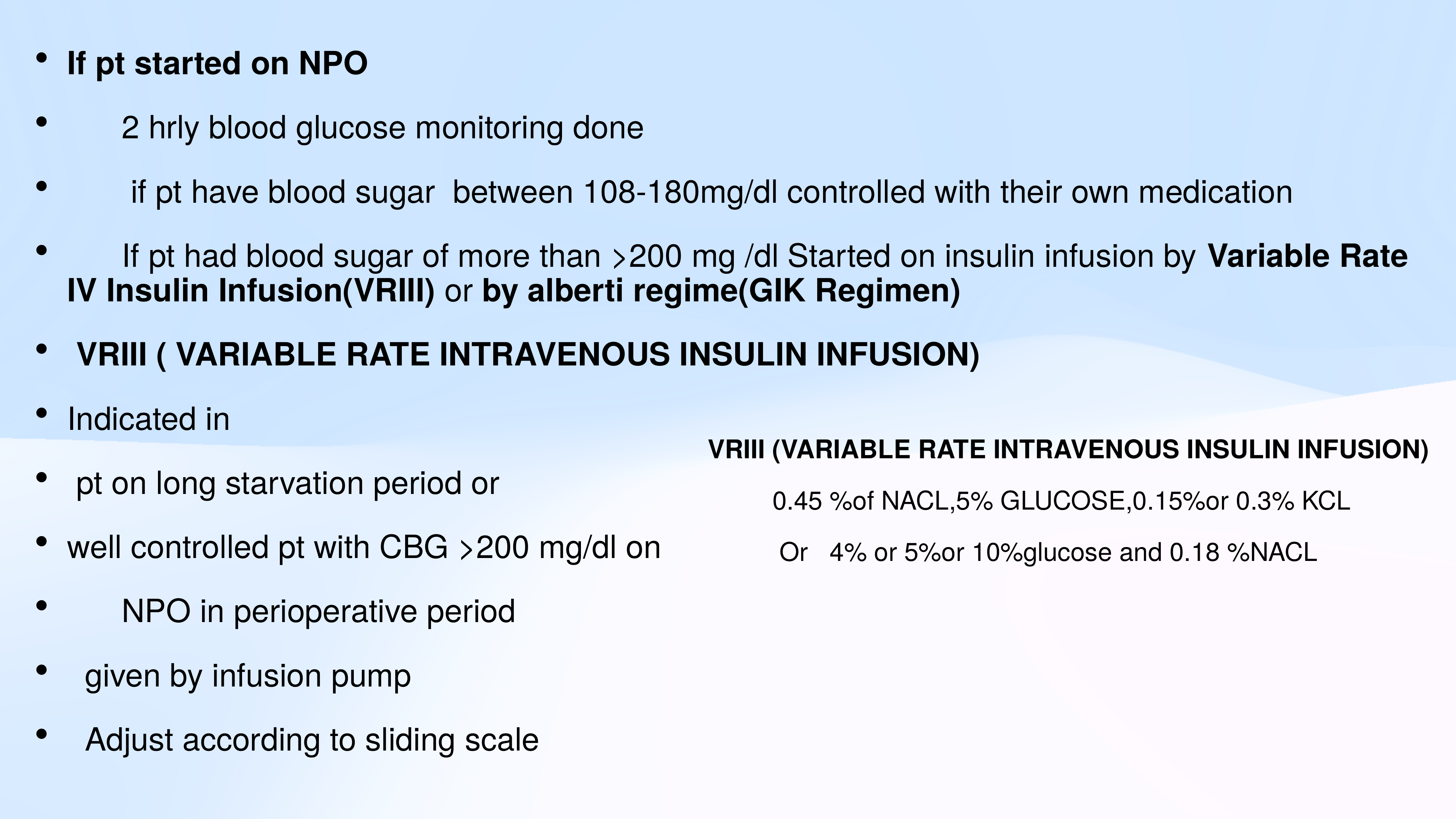

If pt started on NPO
 	2 hrly blood glucose monitoring done
	 if pt have blood sugar  between 108-180mg/dl controlled with their own medication
 	If pt had blood sugar of more than >200 mg /dl Started on insulin infusion by Variable Rate IV Insulin Infusion(VRIII) or by alberti regime(GIK Regimen)
 VRIII ( VARIABLE RATE INTRAVENOUS INSULIN INFUSION)
Indicated in
 pt on long starvation period or
well controlled pt with CBG >200 mg/dl on
	NPO in perioperative period
  given by infusion pump
  Adjust according to sliding scale
VRIII (VARIABLE RATE INTRAVENOUS INSULIN INFUSION)
         0.45 %of NACL,5% GLUCOSE,0.15%or 0.3% KCL
          Or   4% or 5%or 10%glucose and 0.18 %NACL